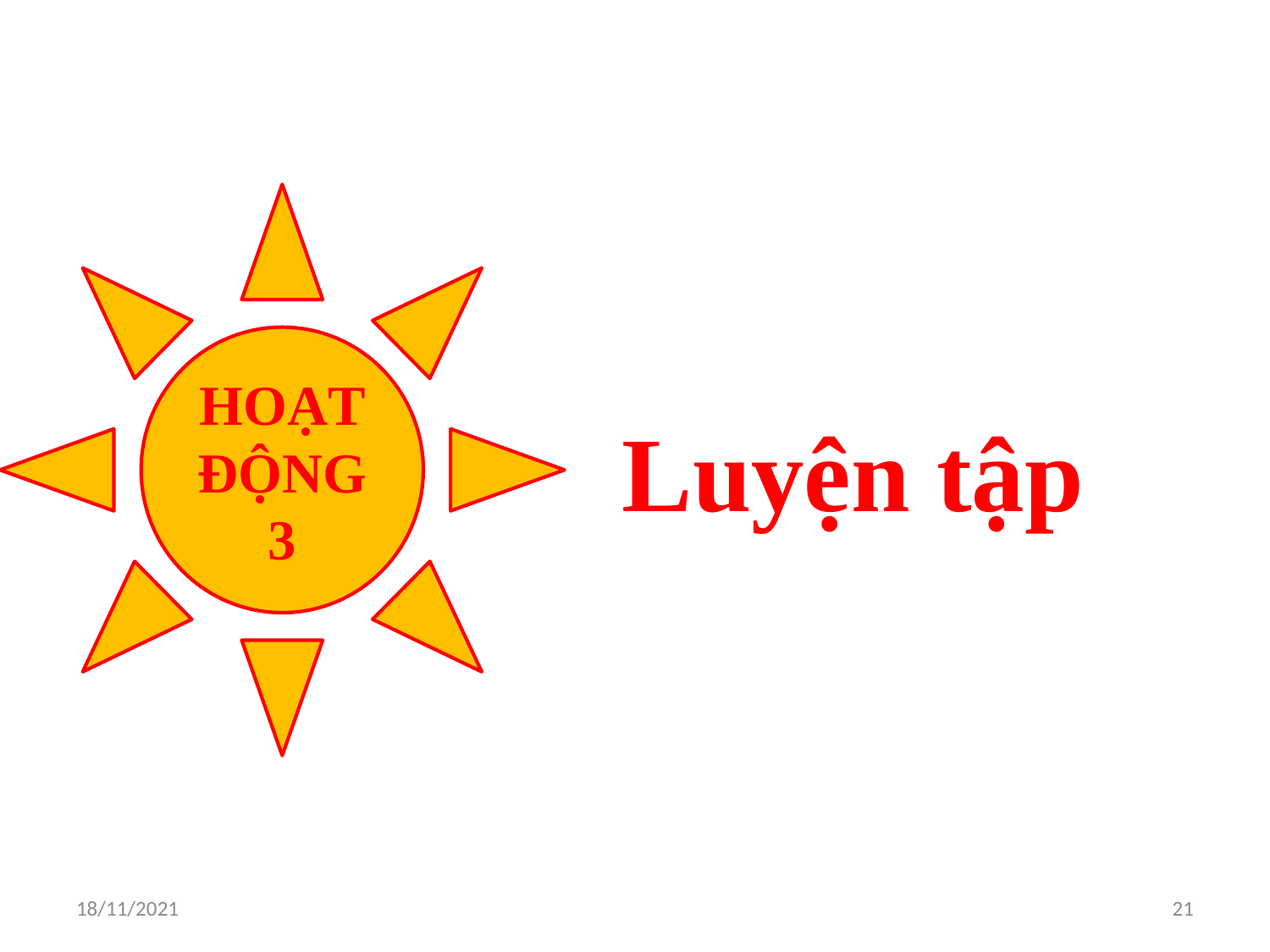

HOẠT ĐỘNG 3
Luyện tập
18/11/2021

21